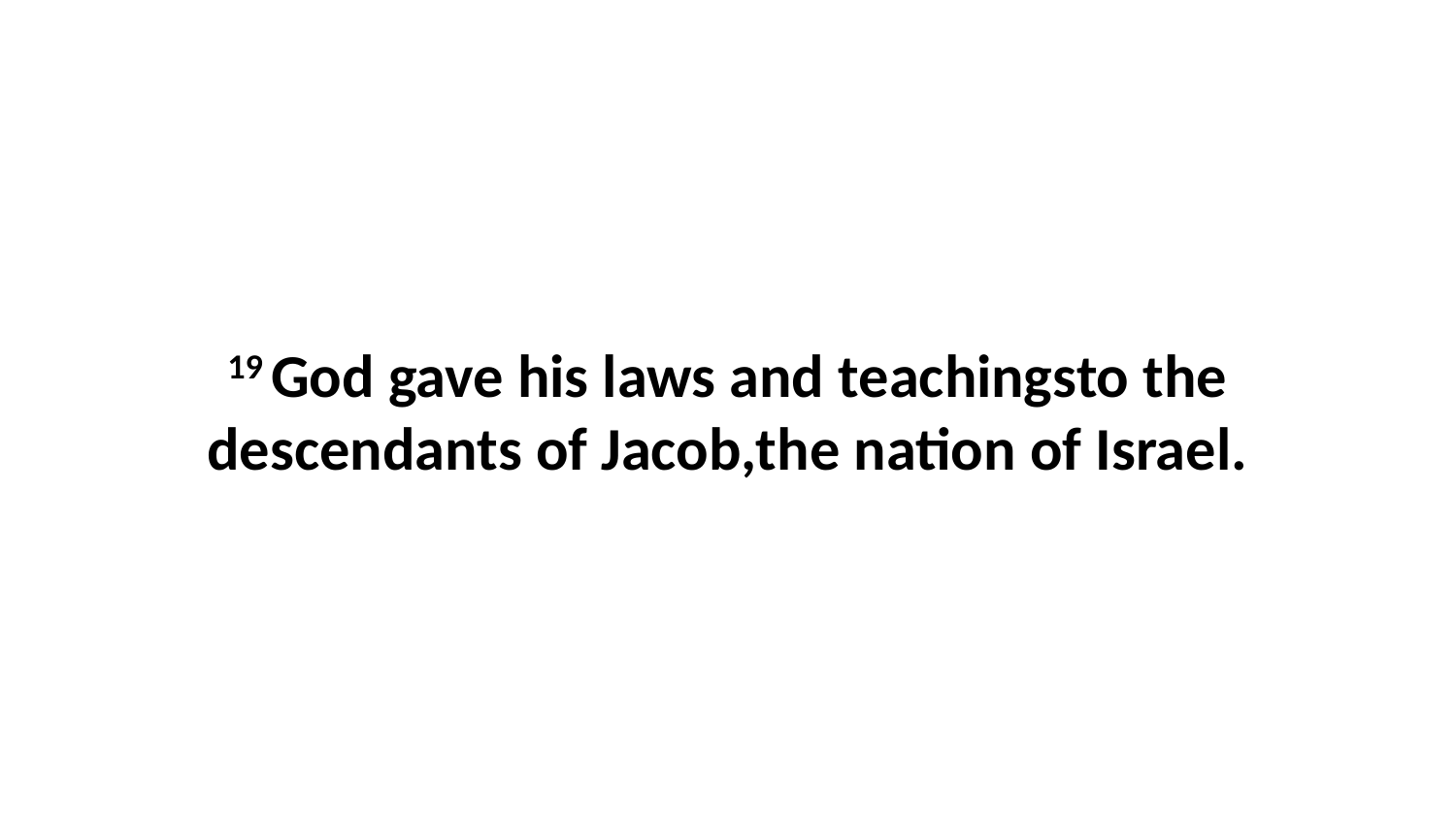

19 God gave his laws and teachingsto the descendants of Jacob,the nation of Israel.